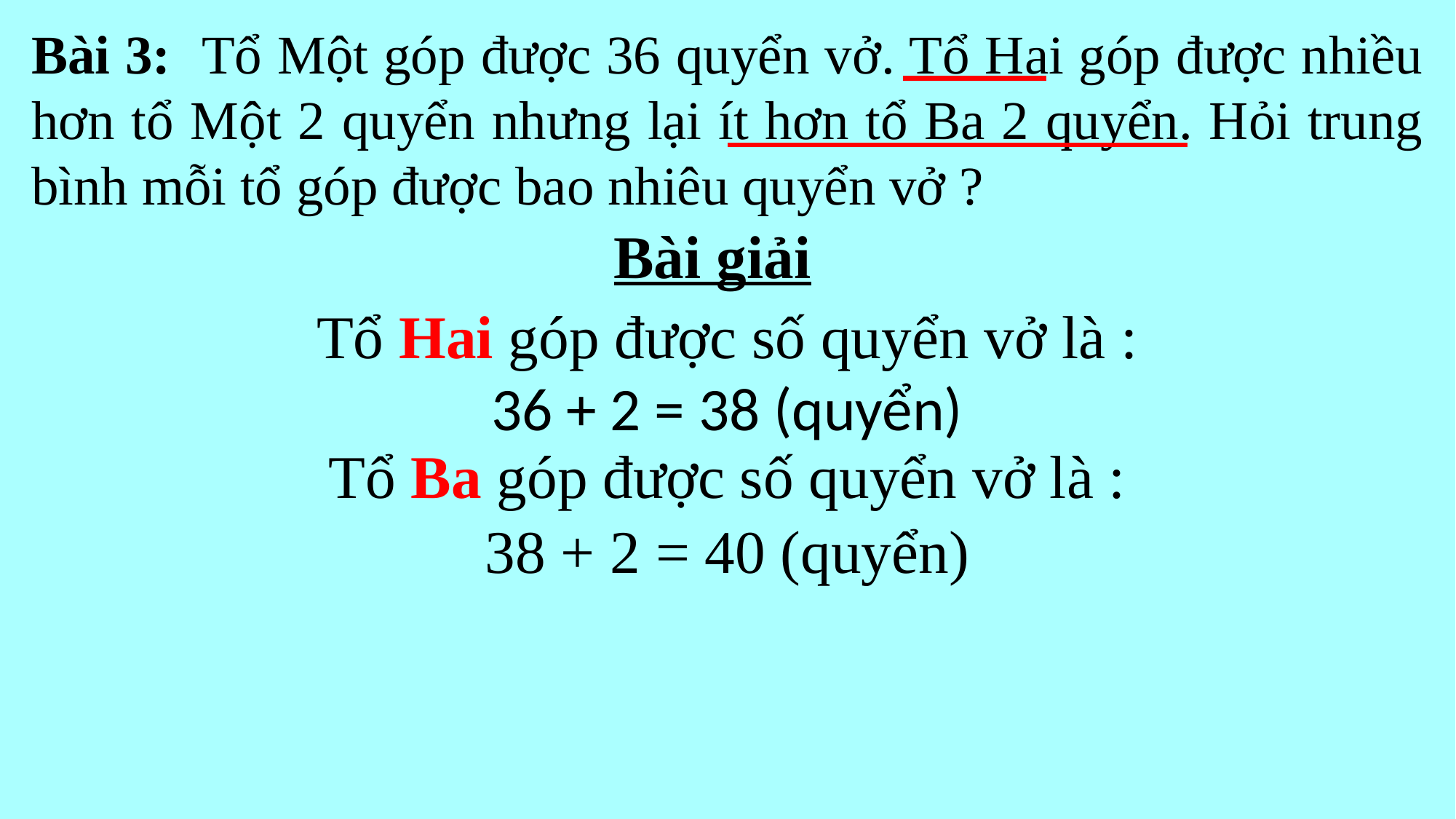

Bài 3:  Tổ Một góp được 36 quyển vở. Tổ Hai góp được nhiều hơn tổ Một 2 quyển nhưng lại ít hơn tổ Ba 2 quyển. Hỏi trung bình mỗi tổ góp được bao nhiêu quyển vở ?
Bài giải
Tổ Hai góp được số quyển vở là :
36 + 2 = 38 (quyển)
Tổ Ba góp được số quyển vở là :
38 + 2 = 40 (quyển)